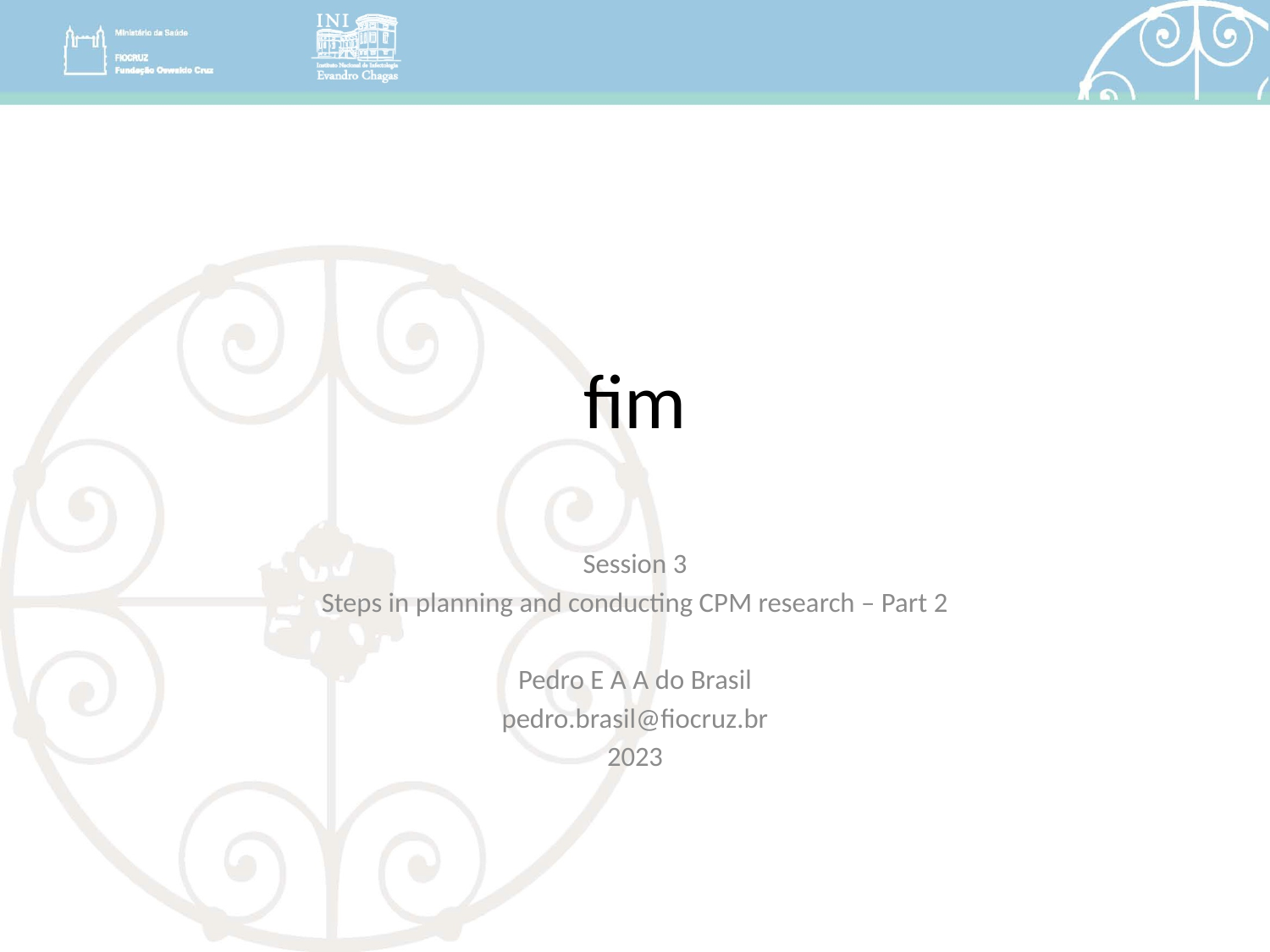

# fim
Session 3
Steps in planning and conducting CPM research – Part 2

Pedro E A A do Brasil
pedro.brasil@fiocruz.br
2023